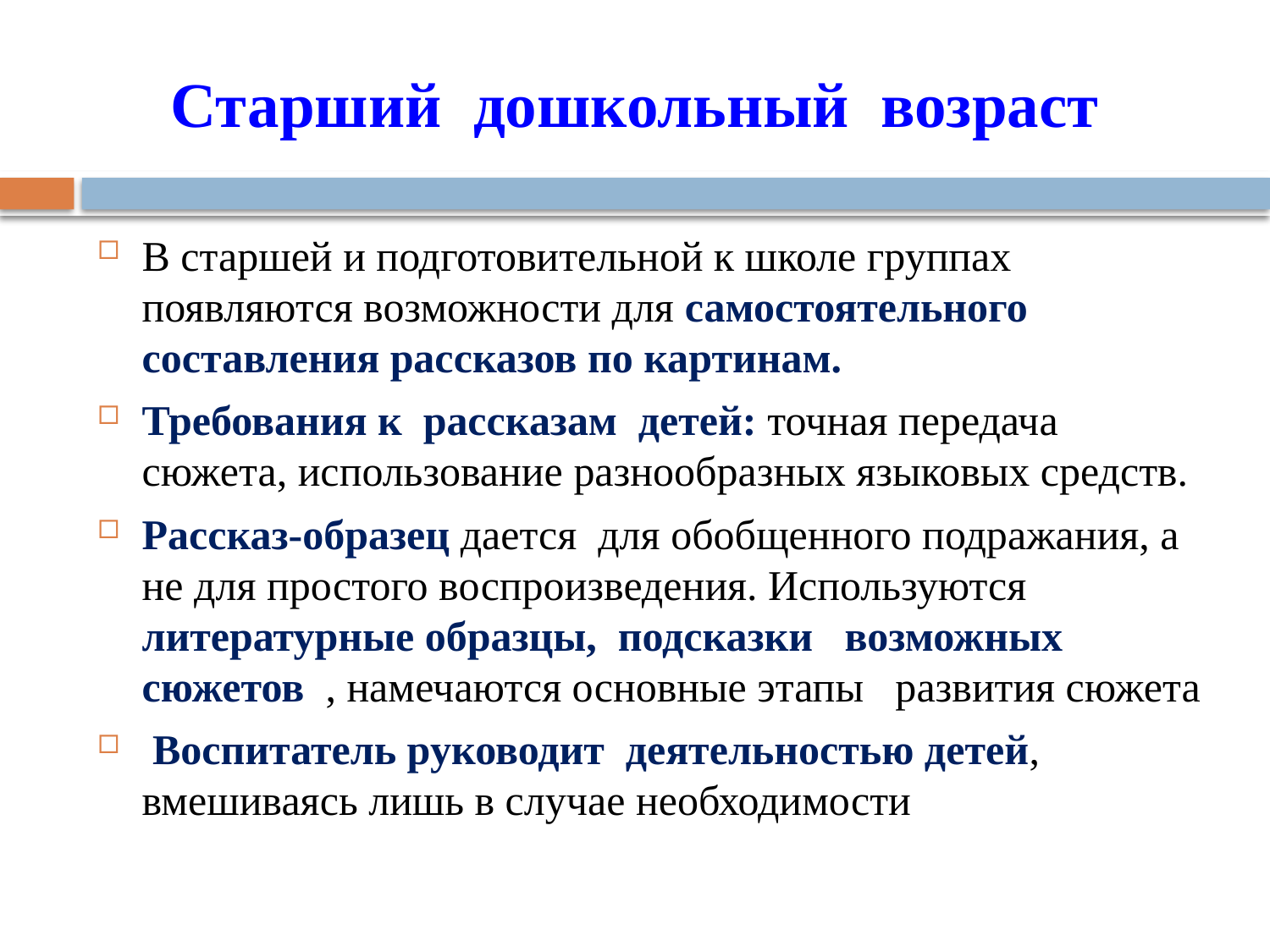

# Старший  дошкольный  возраст
В старшей и подготовительной к школе группах  появляются возможности для самостоятельного составления рассказов по картинам.
Требования к  рассказам  детей: точная передача сюжета, использование разнообразных языковых средств.
Рассказ-образец дается  для обобщенного подражания, а не для простого воспроизведения. Используются литературные образцы,  подсказки   возможных  сюжетов  , намечаются основные этапы   развития сюжета
 Воспитатель руководит  деятельностью детей, вмешиваясь лишь в случае необходимости